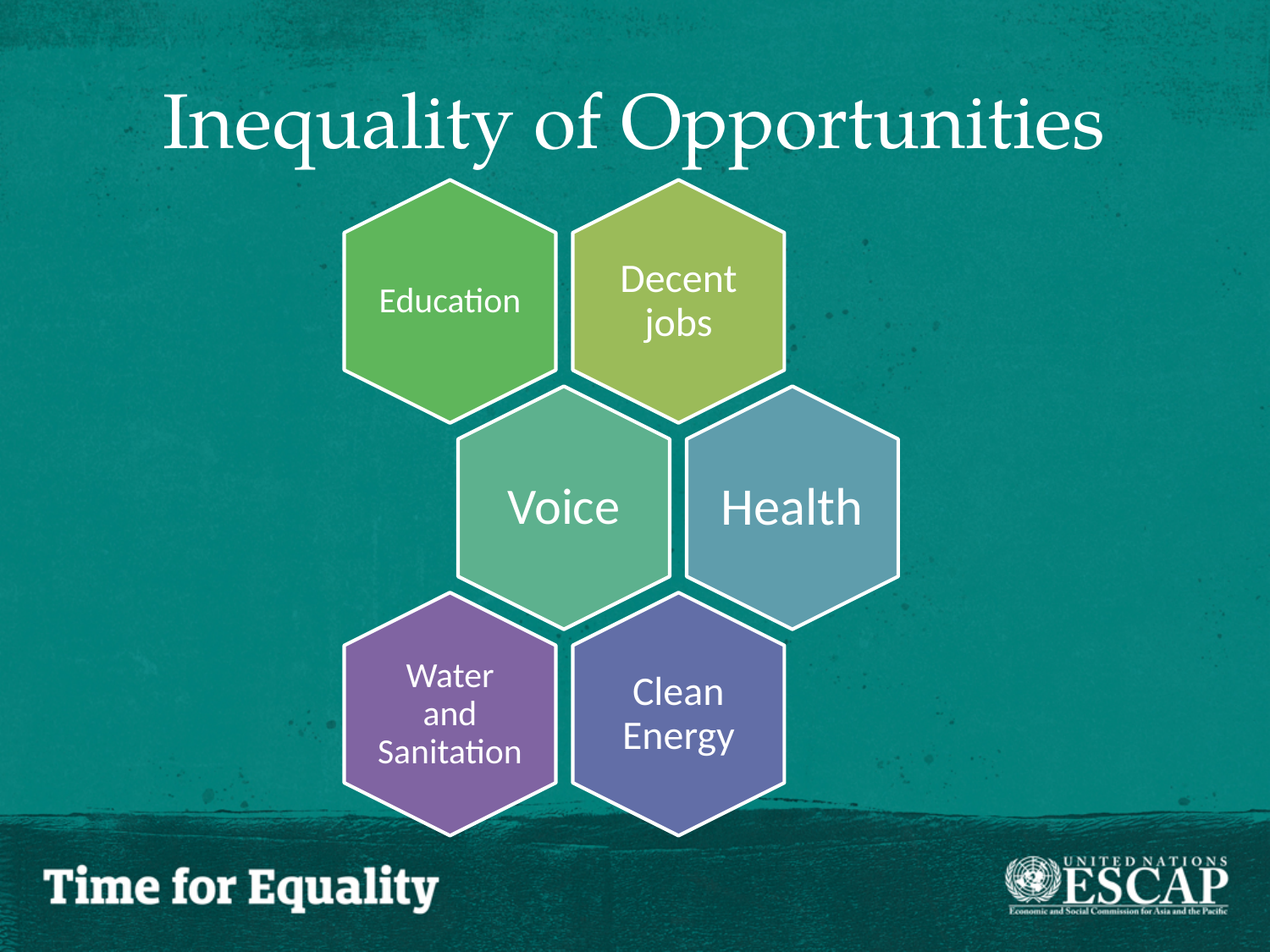

# Inequality of Opportunities
Decent jobs
Education
Voice
Health
Clean Energy
Water and Sanitation